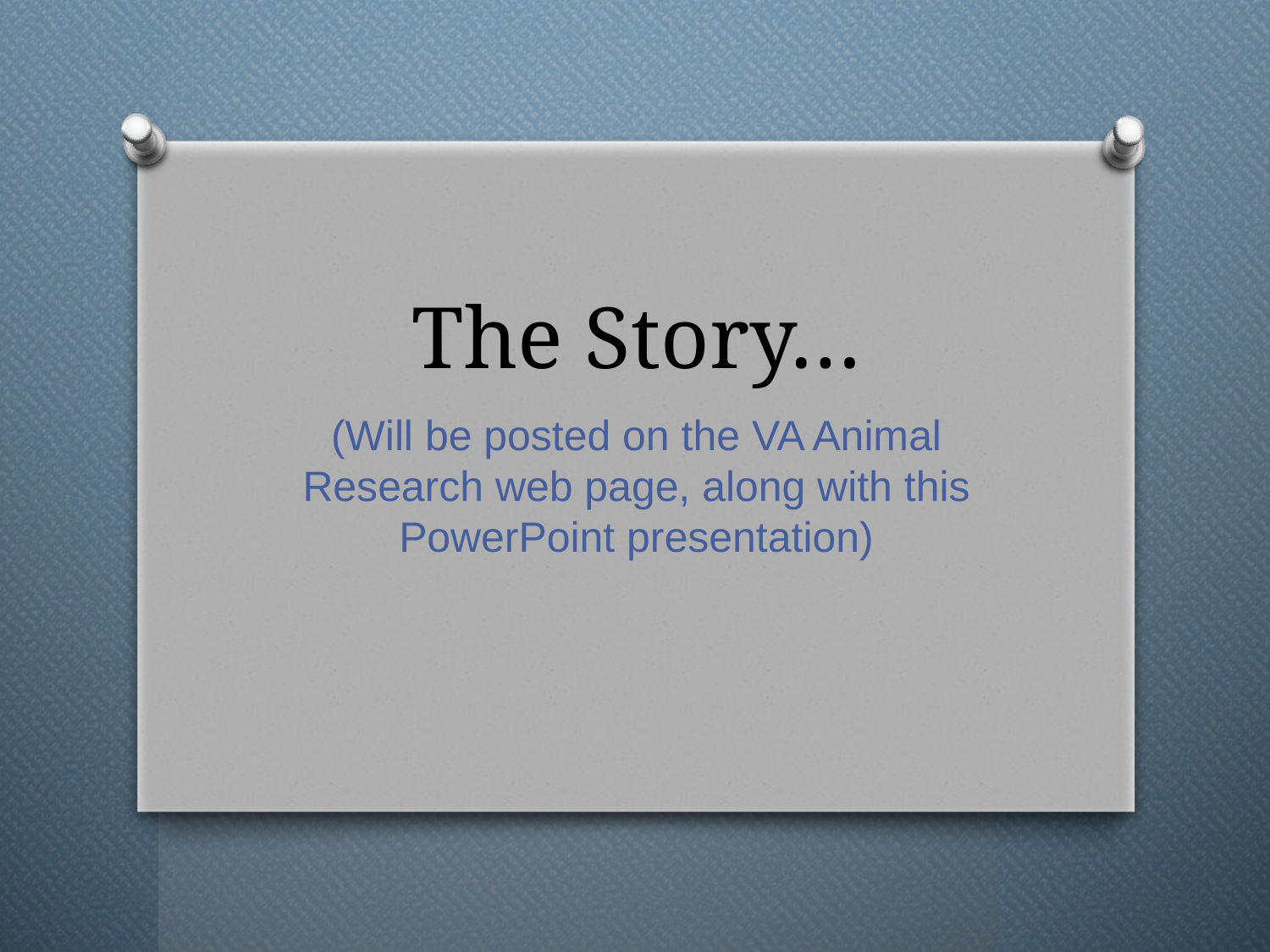

# The Story…
(Will be posted on the VA Animal Research web page, along with this PowerPoint presentation)